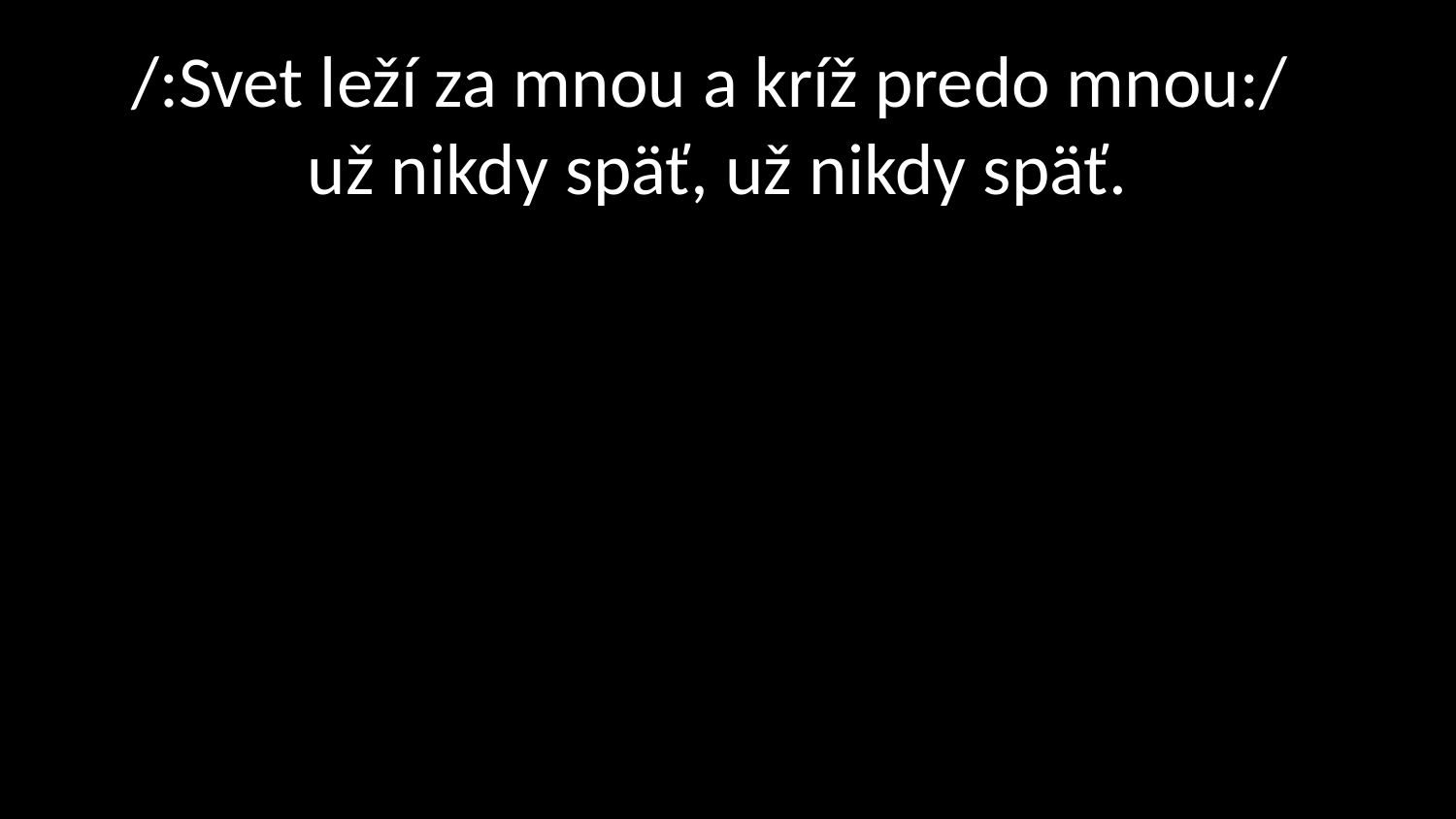

# /:Svet leží za mnou a kríž predo mnou:/  už nikdy späť, už nikdy späť.